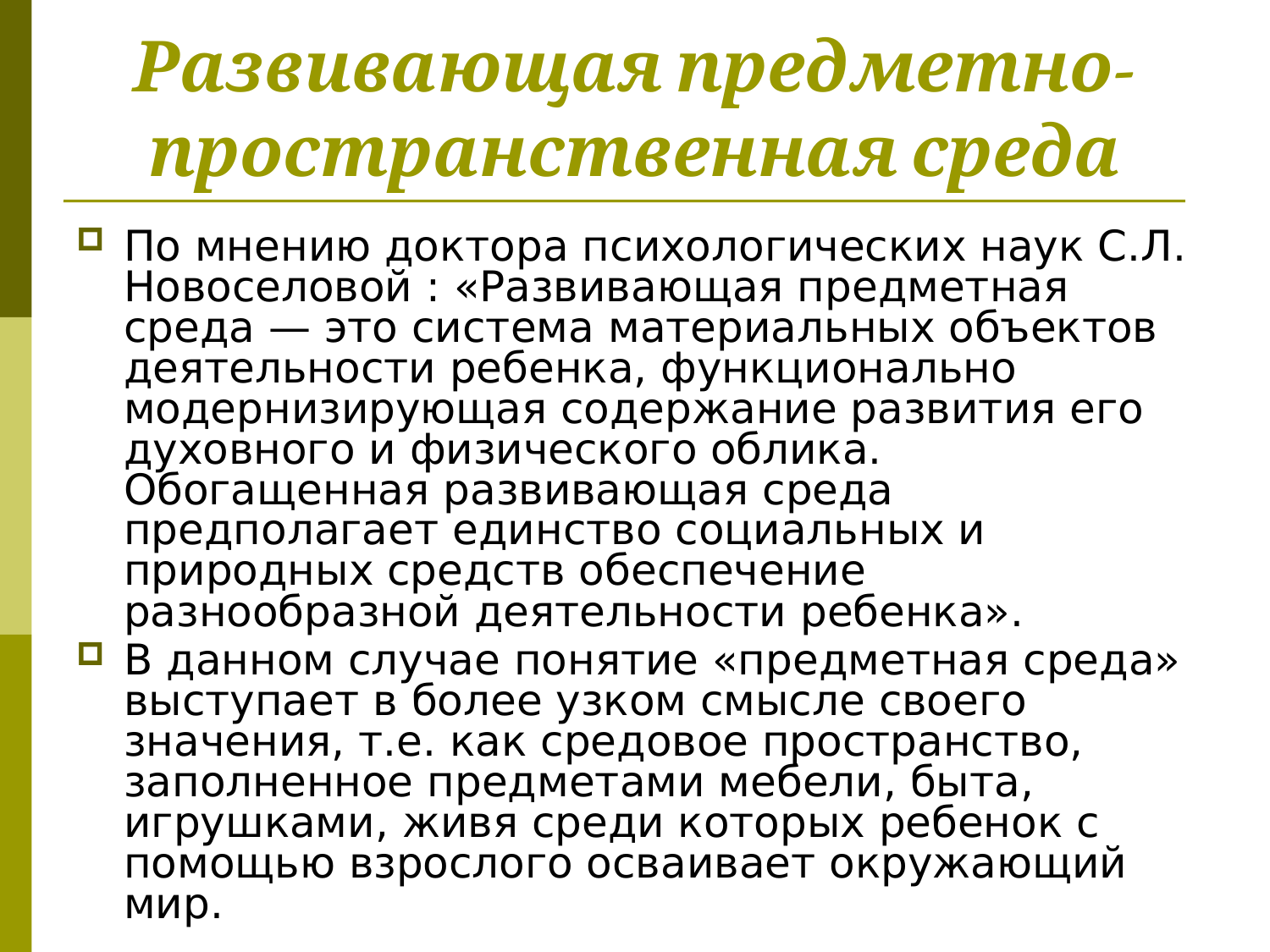

# Развивающая предметно-пространственная среда
По мнению доктора психологических наук С.Л. Новоселовой : «Развивающая предметная среда — это система материальных объектов деятельности ребенка, функционально модернизирующая содержание развития его духовного и физического облика. Обогащенная развивающая среда предполагает единство социальных и природных средств обеспечение разнообразной деятельности ребенка».
В данном случае понятие «предметная среда» выступает в более узком смысле своего значения, т.е. как средовое пространство, заполненное предметами мебели, быта, игрушками, живя среди которых ребенок с помощью взрослого осваивает окружающий мир.